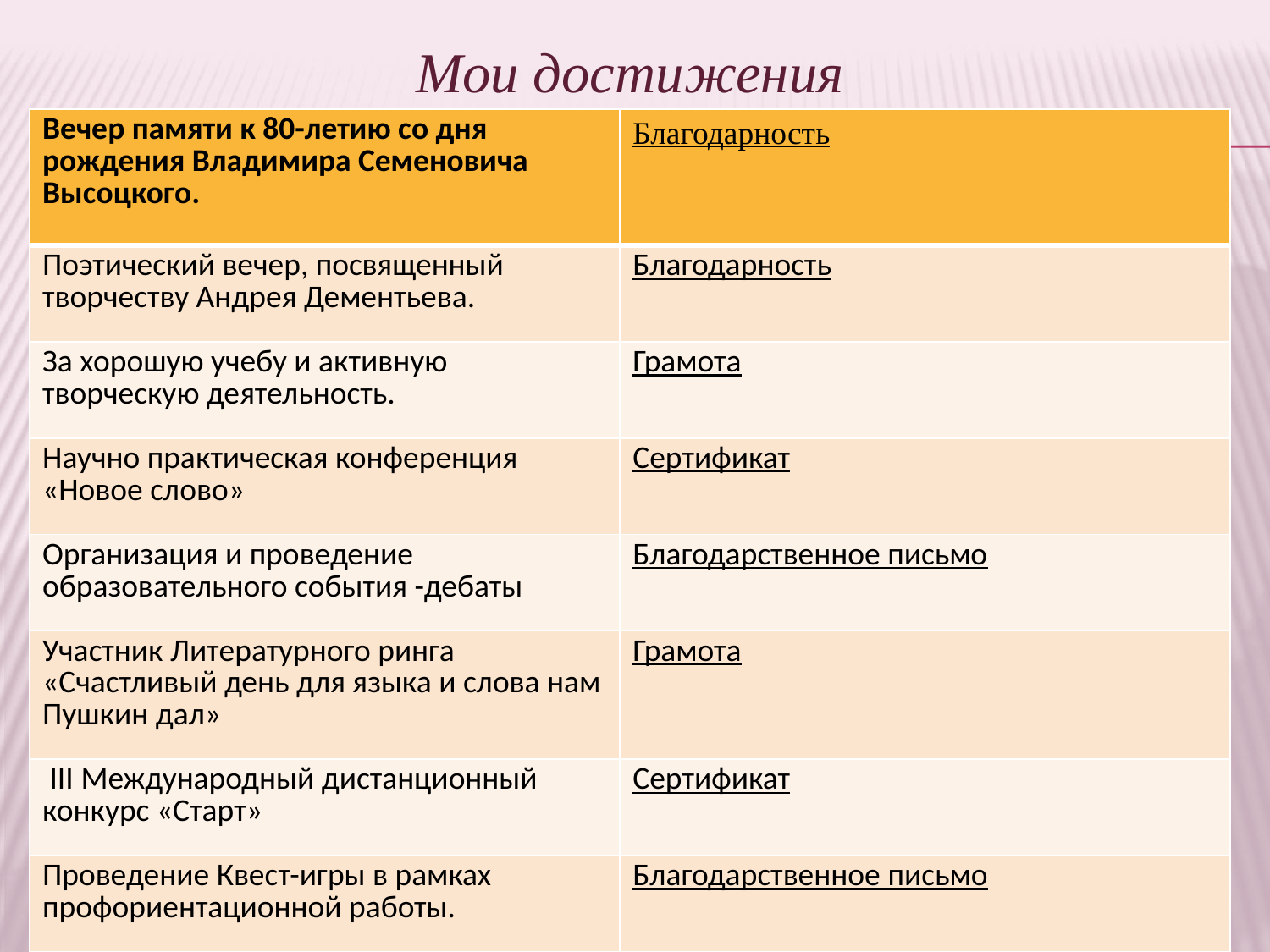

Мои достижения
| Вечер памяти к 80-летию со дня рождения Владимира Семеновича Высоцкого. | Благодарность |
| --- | --- |
| Поэтический вечер, посвященный творчеству Андрея Дементьева. | Благодарность |
| За хорошую учебу и активную творческую деятельность. | Грамота |
| Научно практическая конференция «Новое слово» | Сертификат |
| Организация и проведение образовательного события -дебаты | Благодарственное письмо |
| Участник Литературного ринга «Счастливый день для языка и слова нам Пушкин дал» | Грамота |
| III Международный дистанционный конкурс «Старт» | Сертификат |
| Проведение Квест-игры в рамках профориентационной работы. | Благодарственное письмо |